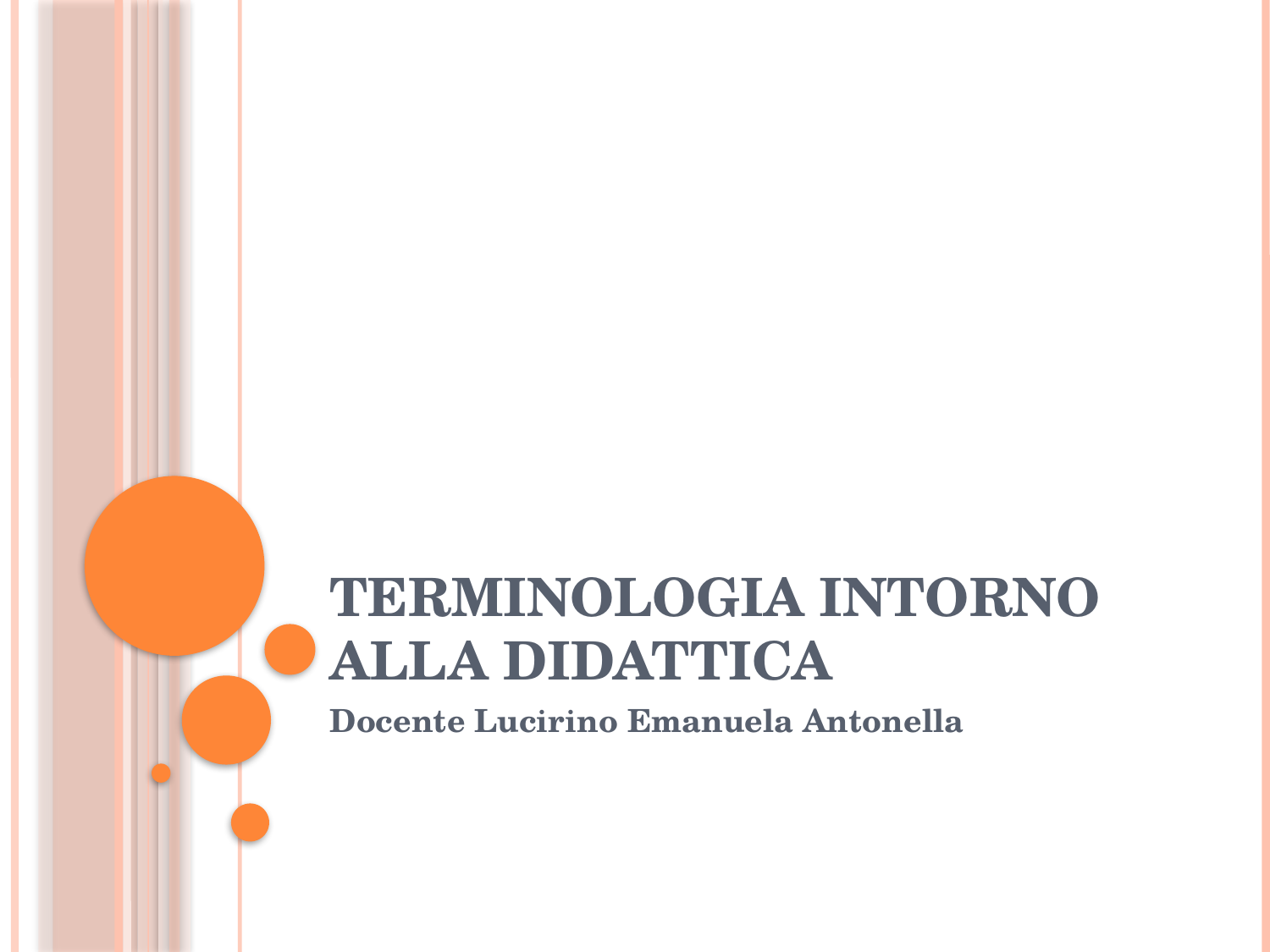

# Terminologia intorno alla Didattica
Docente Lucirino Emanuela Antonella